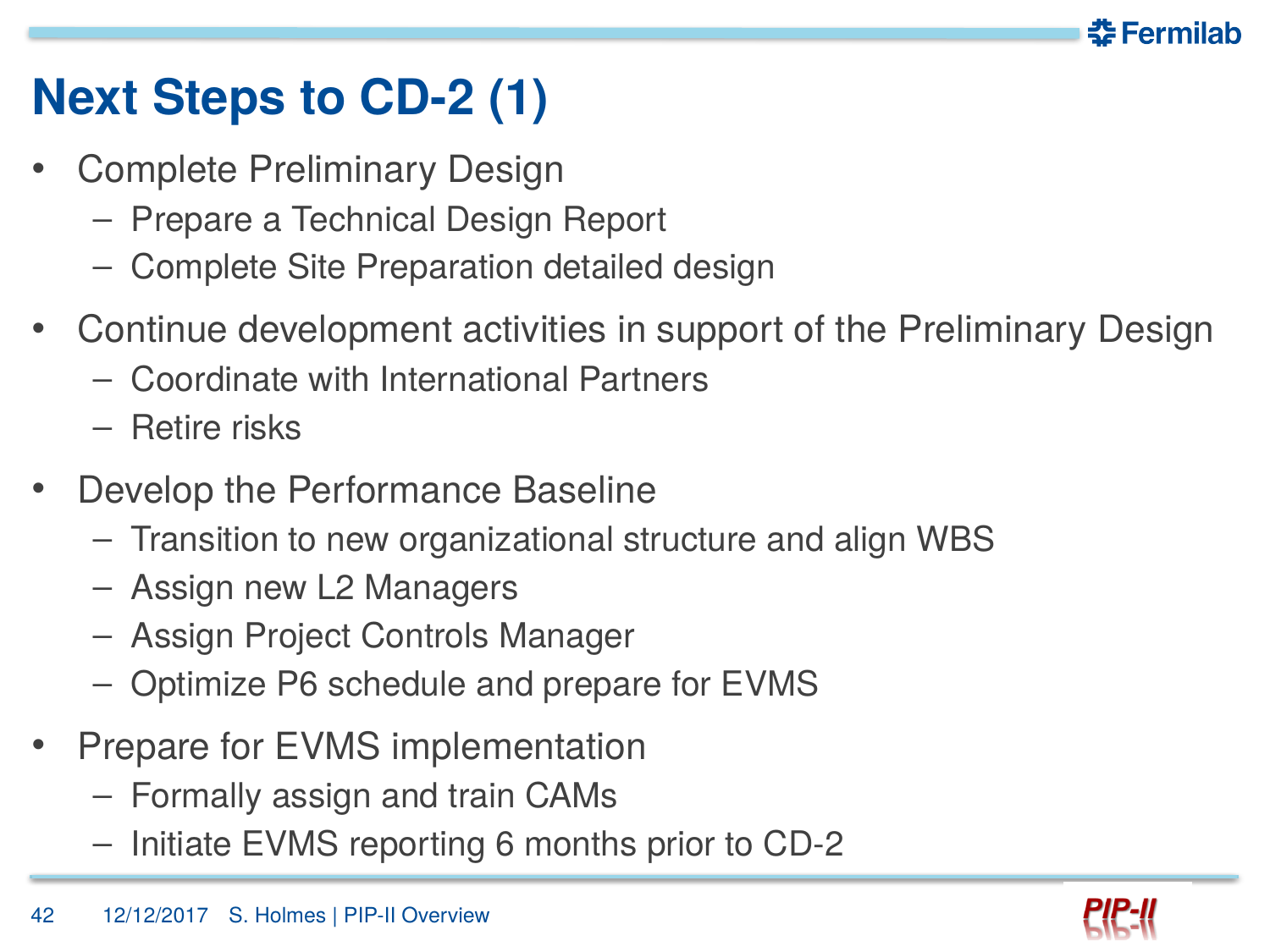

# Next Steps to CD-2 (1)
Complete Preliminary Design
Prepare a Technical Design Report
Complete Site Preparation detailed design
Continue development activities in support of the Preliminary Design
Coordinate with International Partners
Retire risks
Develop the Performance Baseline
Transition to new organizational structure and align WBS
Assign new L2 Managers
Assign Project Controls Manager
Optimize P6 schedule and prepare for EVMS
Prepare for EVMS implementation
Formally assign and train CAMs
Initiate EVMS reporting 6 months prior to CD-2

42
12/12/2017
S. Holmes | PIP-II Overview